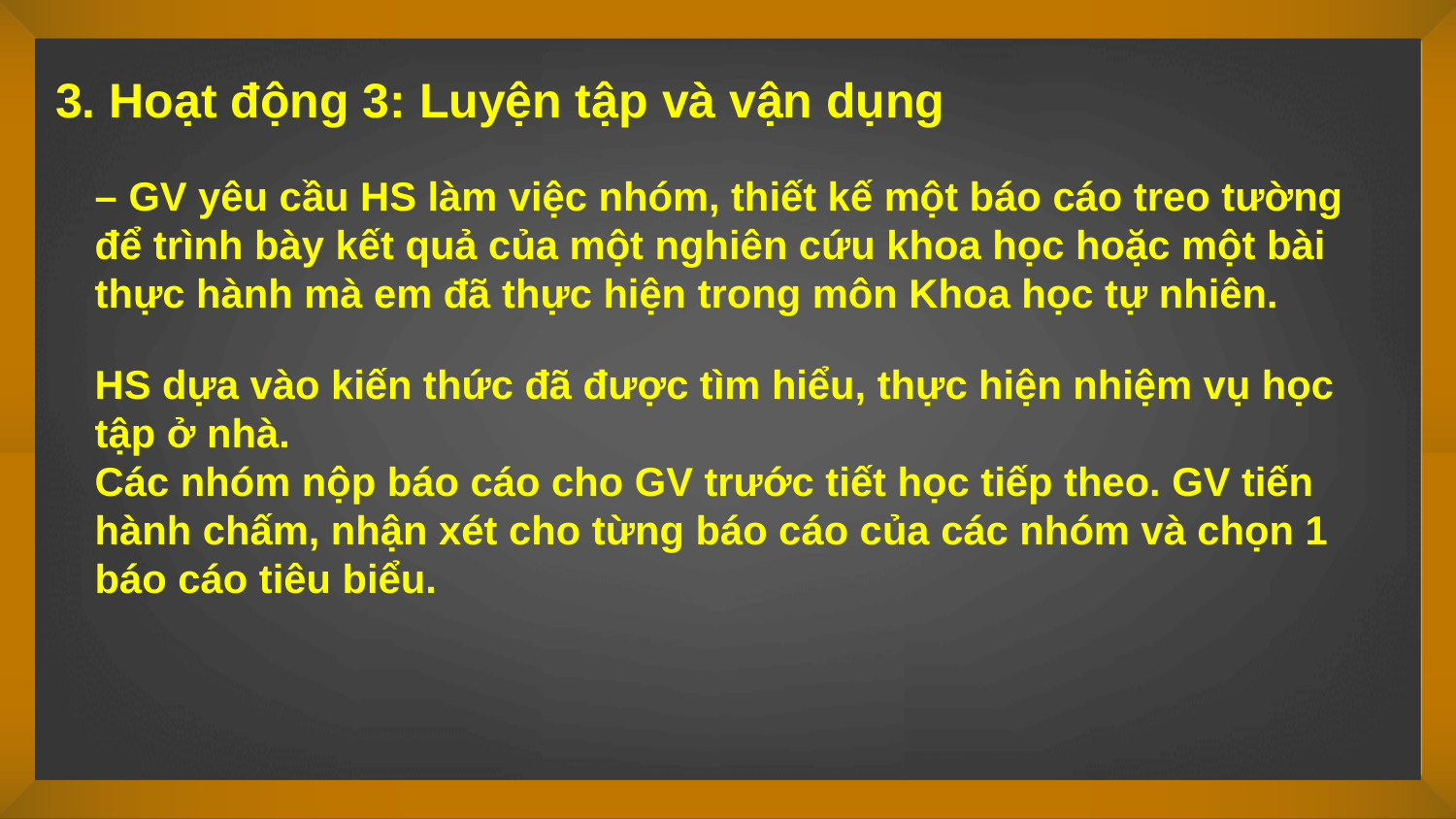

3. Hoạt động 3: Luyện tập và vận dụng
– GV yêu cầu HS làm việc nhóm, thiết kế một báo cáo treo tường để trình bày kết quả của một nghiên cứu khoa học hoặc một bài thực hành mà em đã thực hiện trong môn Khoa học tự nhiên.
HS dựa vào kiến thức đã được tìm hiểu, thực hiện nhiệm vụ học tập ở nhà.
Các nhóm nộp báo cáo cho GV trước tiết học tiếp theo. GV tiến hành chấm, nhận xét cho từng báo cáo của các nhóm và chọn 1 báo cáo tiêu biểu.